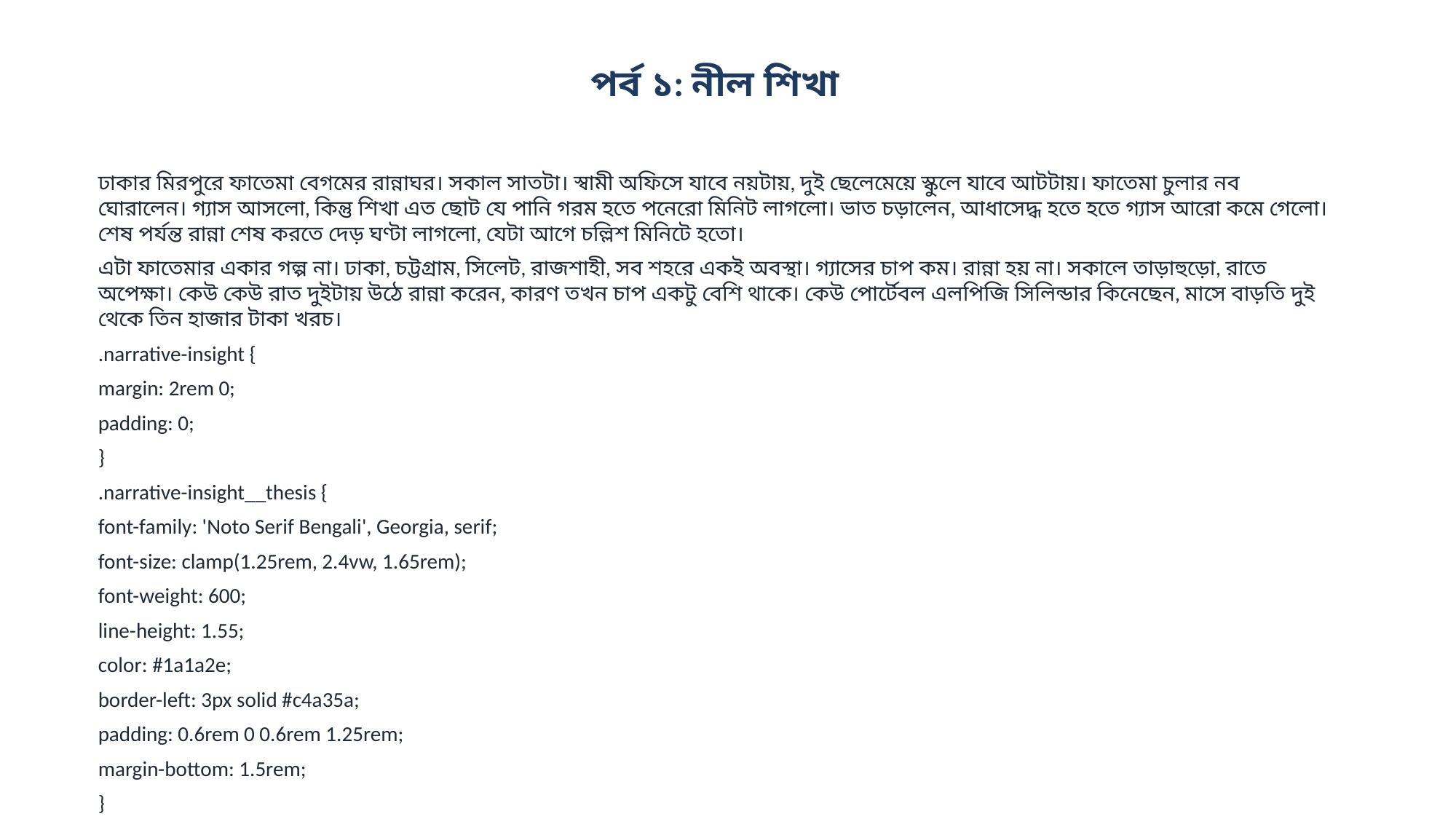

পর্ব ১: নীল শিখা
ঢাকার মিরপুরে ফাতেমা বেগমের রান্নাঘর। সকাল সাতটা। স্বামী অফিসে যাবে নয়টায়, দুই ছেলেমেয়ে স্কুলে যাবে আটটায়। ফাতেমা চুলার নব ঘোরালেন। গ্যাস আসলো, কিন্তু শিখা এত ছোট যে পানি গরম হতে পনেরো মিনিট লাগলো। ভাত চড়ালেন, আধাসেদ্ধ হতে হতে গ্যাস আরো কমে গেলো। শেষ পর্যন্ত রান্না শেষ করতে দেড় ঘণ্টা লাগলো, যেটা আগে চল্লিশ মিনিটে হতো।
এটা ফাতেমার একার গল্প না। ঢাকা, চট্টগ্রাম, সিলেট, রাজশাহী, সব শহরে একই অবস্থা। গ্যাসের চাপ কম। রান্না হয় না। সকালে তাড়াহুড়ো, রাতে অপেক্ষা। কেউ কেউ রাত দুইটায় উঠে রান্না করেন, কারণ তখন চাপ একটু বেশি থাকে। কেউ পোর্টেবল এলপিজি সিলিন্ডার কিনেছেন, মাসে বাড়তি দুই থেকে তিন হাজার টাকা খরচ।
.narrative-insight {
margin: 2rem 0;
padding: 0;
}
.narrative-insight__thesis {
font-family: 'Noto Serif Bengali', Georgia, serif;
font-size: clamp(1.25rem, 2.4vw, 1.65rem);
font-weight: 600;
line-height: 1.55;
color: #1a1a2e;
border-left: 3px solid #c4a35a;
padding: 0.6rem 0 0.6rem 1.25rem;
margin-bottom: 1.5rem;
}
.narrative-insight__evidence {
display: grid;
grid-template-columns: repeat(3, 1fr);
gap: 0;
border-top: 1px solid #e5e1d8;
border-bottom: 1px solid #e5e1d8;
}
.narrative-insight__point {
padding: 1rem 1.1rem;
border-right: 1px solid #e5e1d8;
}
.narrative-insight__point:last-child {
border-right: none;
}
.narrative-insight__value {
font-family: 'Noto Sans Bengali', system-ui, sans-serif;
font-si...